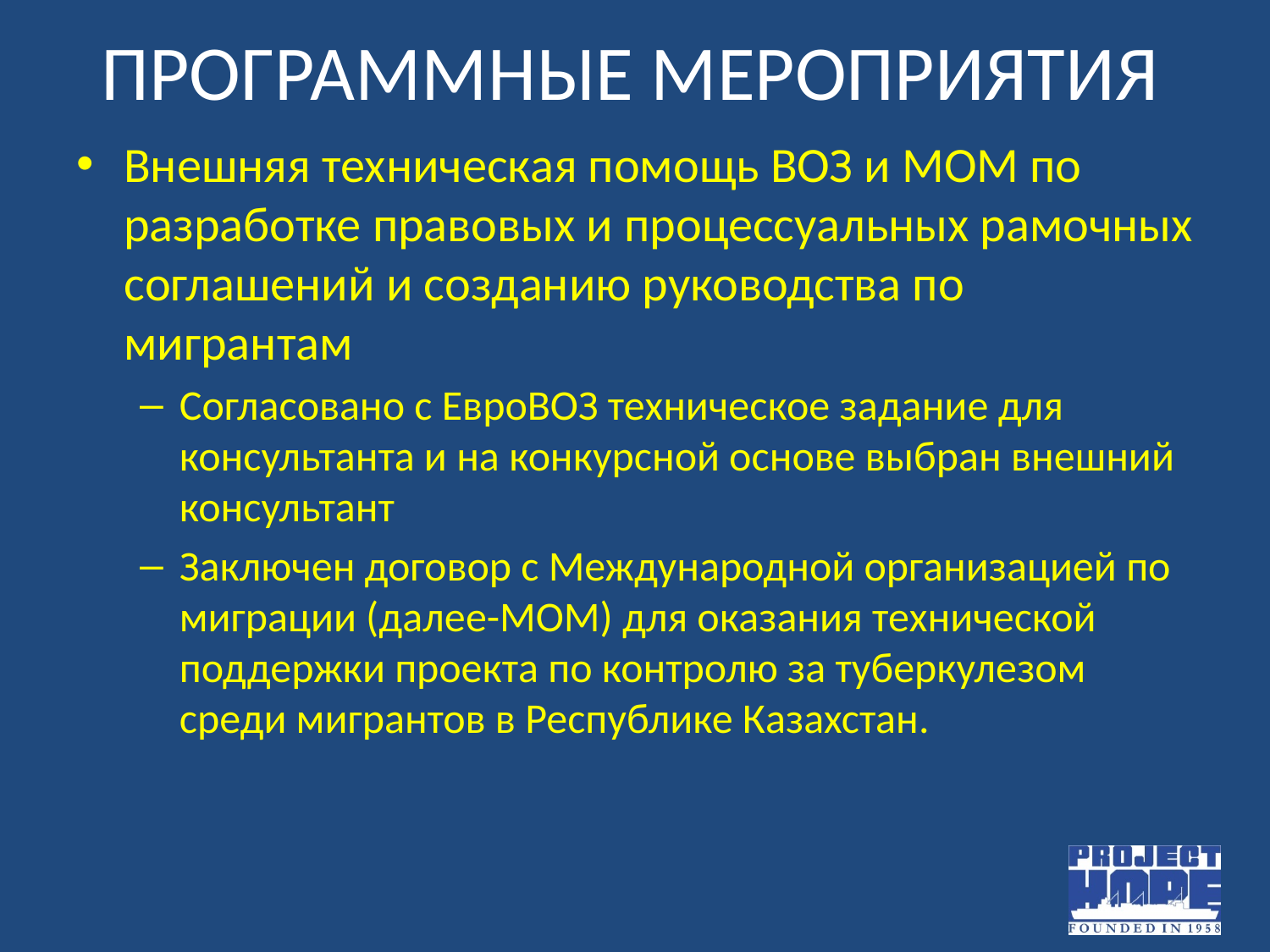

# ПРОГРАММНЫЕ МЕРОПРИЯТИЯ
Внешняя техническая помощь ВОЗ и МОМ по разработке правовых и процессуальных рамочных соглашений и созданию руководства по мигрантам
Согласовано с ЕвроВОЗ техническое задание для консультанта и на конкурсной основе выбран внешний консультант
Заключен договор с Международной организацией по миграции (далее-МОМ) для оказания технической поддержки проекта по контролю за туберкулезом среди мигрантов в Республике Казахстан.